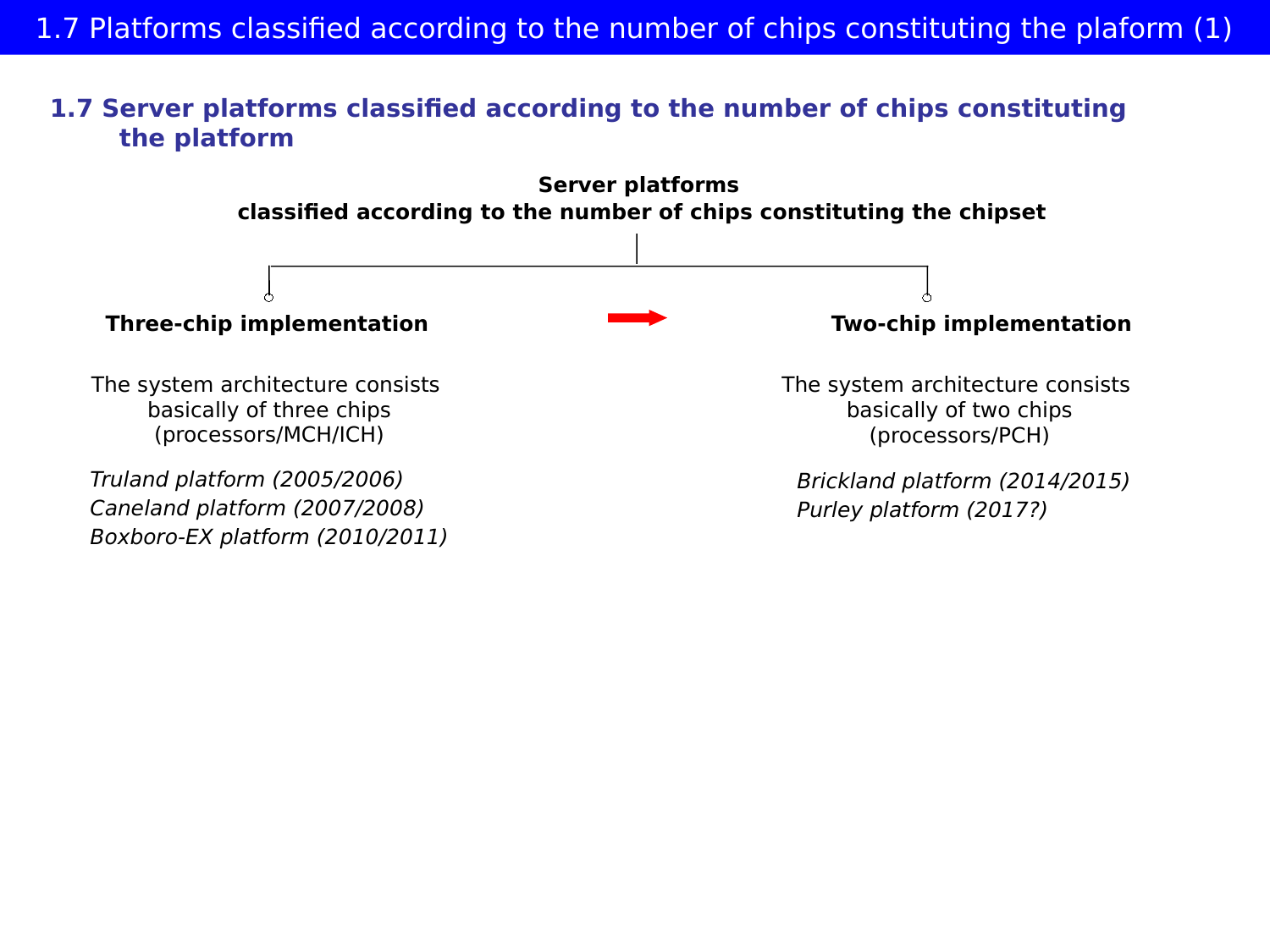

# 1.7 Platforms classified according to the number of chips constituting the plaform (1)
1.7 Server platforms classified according to the number of chips constituting
        the platform
Server platforms
 classified according to the number of chips constituting the chipset

Three-chip implementation
Two-chip implementation

The system architecture consists
basically of three chips
(processors/MCH/ICH)
The system architecture consists
basically of two chips
(processors/PCH)
Truland platform (2005/2006)
Caneland platform (2007/2008)
Boxboro-EX platform (2010/2011)
Brickland platform (2014/2015)
Purley platform (2017?)